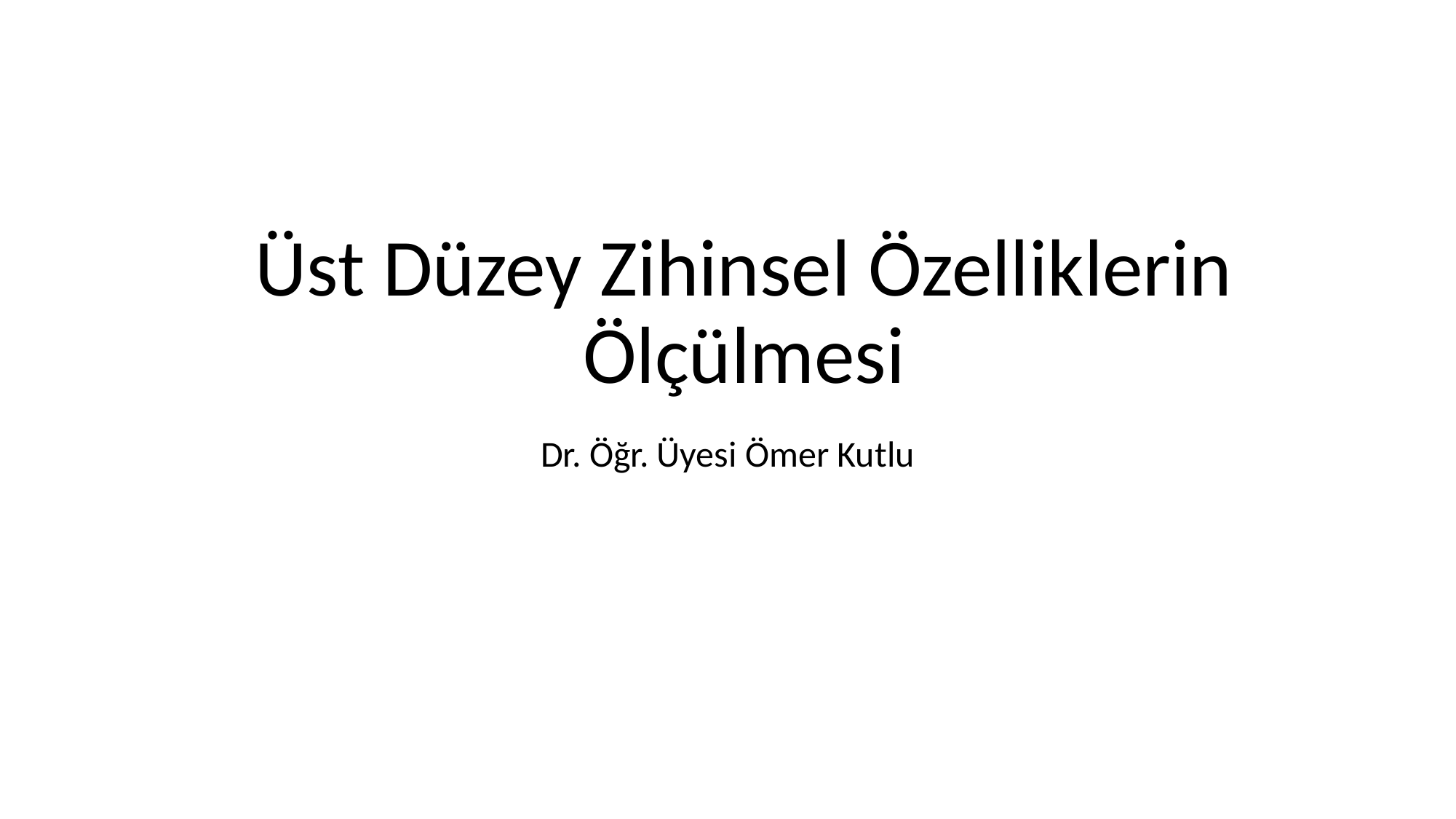

# Üst Düzey Zihinsel Özelliklerin Ölçülmesi
Dr. Öğr. Üyesi Ömer Kutlu